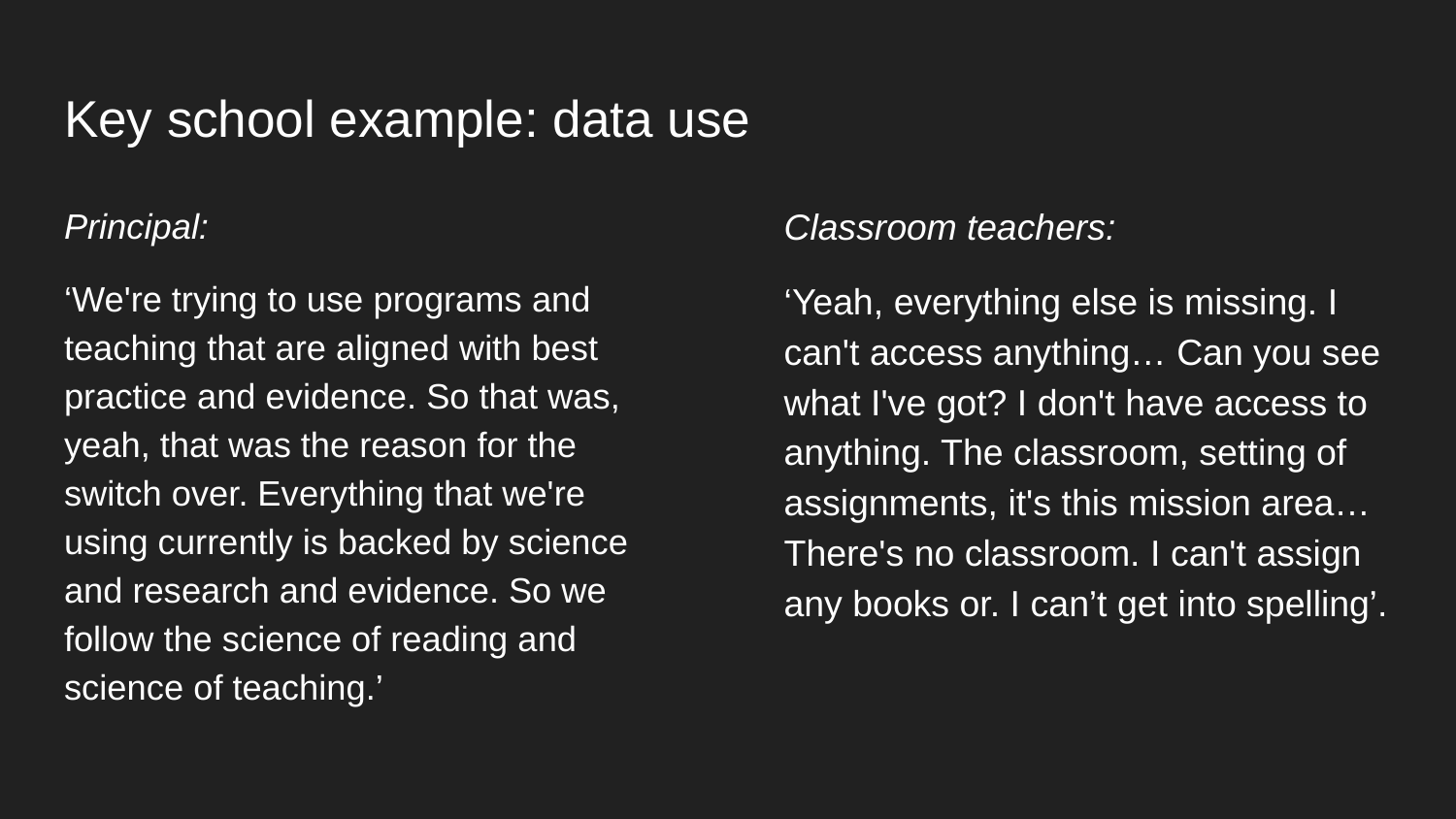

# Key school example: data use
Principal:
‘We're trying to use programs and teaching that are aligned with best practice and evidence. So that was, yeah, that was the reason for the switch over. Everything that we're using currently is backed by science and research and evidence. So we follow the science of reading and science of teaching.’

Classroom teachers:
‘Yeah, everything else is missing. I can't access anything… Can you see what I've got? I don't have access to anything. The classroom, setting of assignments, it's this mission area… There's no classroom. I can't assign any books or. I can’t get into spelling’.